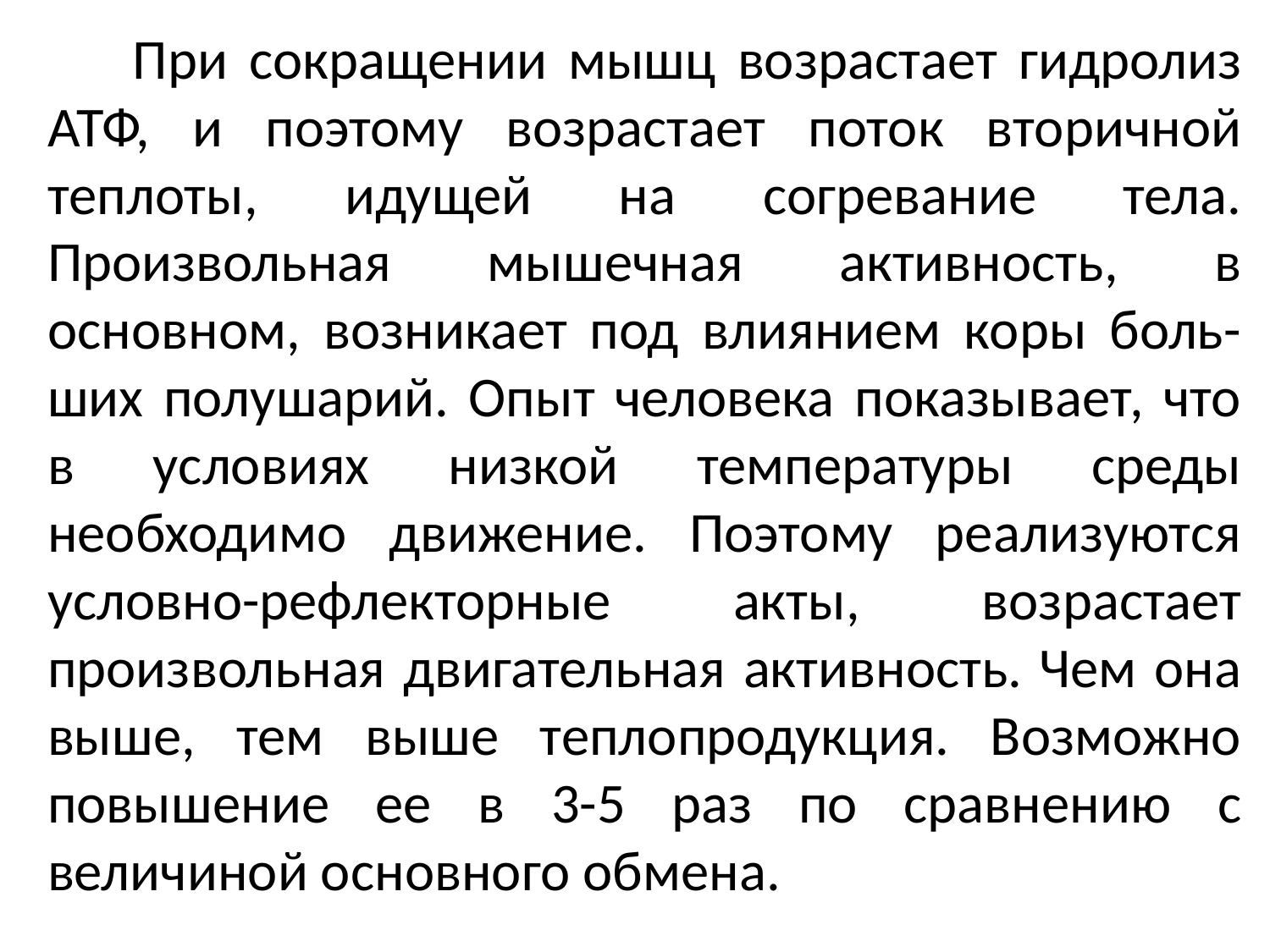

При сокращении мышц возрастает гидролиз АТФ, и поэтому возрастает поток вторичной теплоты, идущей на согревание тела. Произвольная мышечная активность, в основном, возникает под влиянием коры боль-ших полушарий. Опыт человека показывает, что в условиях низкой температуры среды необходимо движение. Поэтому реализуются условно-рефлекторные акты, возрастает произвольная двигательная активность. Чем она выше, тем выше теплопродукция. Возможно повышение ее в 3-5 раз по сравнению с величиной основного обмена.